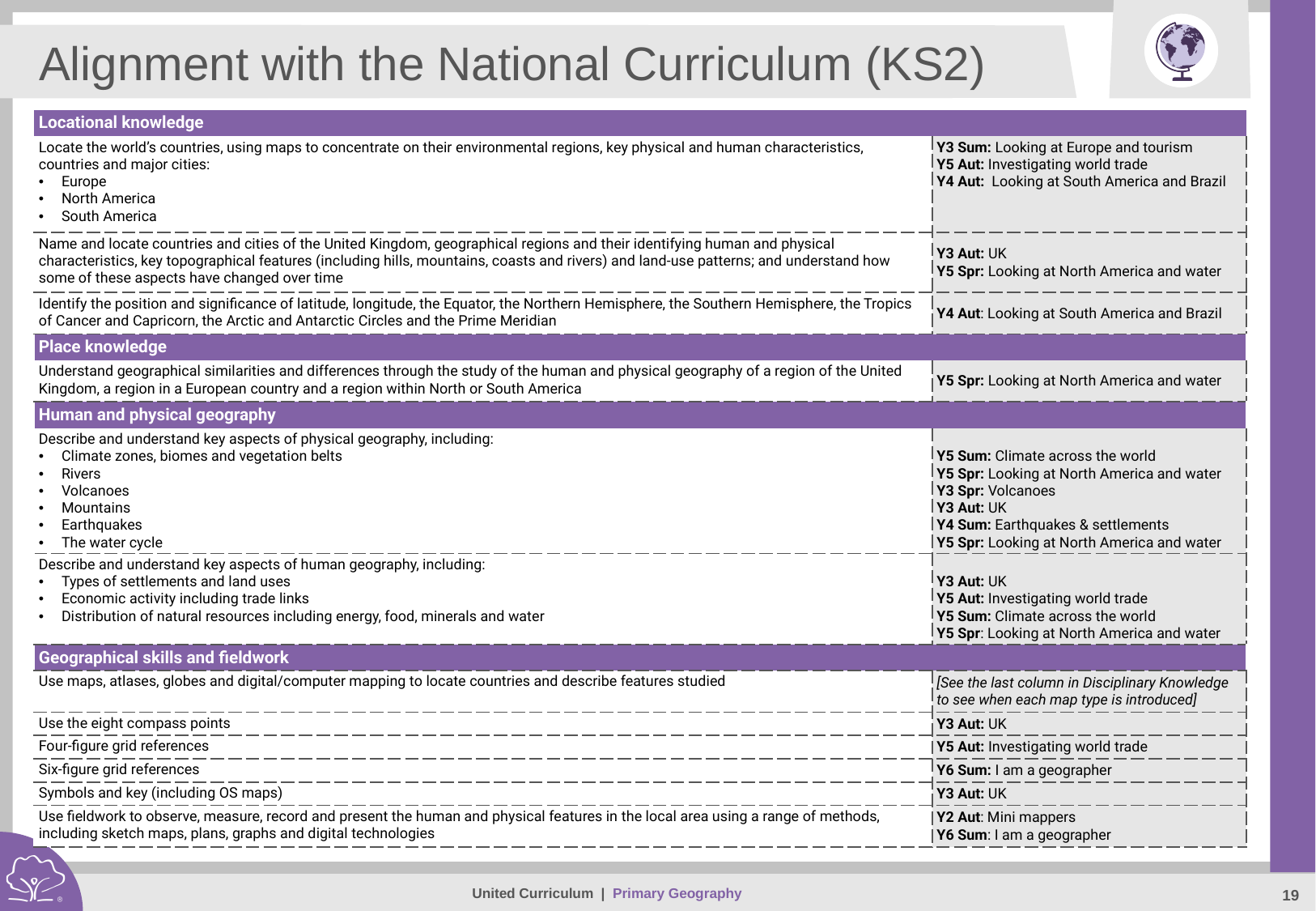

Alignment with the National Curriculum (KS2)
| Locational knowledge |  |
| --- | --- |
| Locate the world’s countries, using maps to concentrate on their environmental regions, key physical and human characteristics, countries and major cities: Europe North America South America | Y3 Sum: Looking at Europe and tourism Y5 Aut: Investigating world trade Y4 Aut: Looking at South America and Brazil |
| Name and locate countries and cities of the United Kingdom, geographical regions and their identifying human and physical characteristics, key topographical features (including hills, mountains, coasts and rivers) and land-use patterns; and understand how some of these aspects have changed over time | Y3 Aut: UK Y5 Spr: Looking at North America and water |
| Identify the position and significance of latitude, longitude, the Equator, the Northern Hemisphere, the Southern Hemisphere, the Tropics of Cancer and Capricorn, the Arctic and Antarctic Circles and the Prime Meridian | Y4 Aut: Looking at South America and Brazil |
| Place knowledge |  |
| Understand geographical similarities and differences through the study of the human and physical geography of a region of the United Kingdom, a region in a European country and a region within North or South America | Y5 Spr: Looking at North America and water |
| Human and physical geography |  |
| Describe and understand key aspects of physical geography, including: Climate zones, biomes and vegetation belts Rivers Volcanoes Mountains Earthquakes The water cycle | Y5 Sum: Climate across the world Y5 Spr: Looking at North America and water Y3 Spr: Volcanoes Y3 Aut: UK Y4 Sum: Earthquakes & settlements Y5 Spr: Looking at North America and water |
| Describe and understand key aspects of human geography, including: Types of settlements and land uses Economic activity including trade links Distribution of natural resources including energy, food, minerals and water | Y3 Aut: UK Y5 Aut: Investigating world trade Y5 Sum: Climate across the world Y5 Spr: Looking at North America and water |
| Geographical skills and fieldwork |  |
| Use maps, atlases, globes and digital/computer mapping to locate countries and describe features studied | [See the last column in Disciplinary Knowledge to see when each map type is introduced] |
| Use the eight compass points | Y3 Aut: UK |
| Four-figure grid references | Y5 Aut: Investigating world trade |
| Six-figure grid references | Y6 Sum: I am a geographer |
| Symbols and key (including OS maps) | Y3 Aut: UK |
| Use fieldwork to observe, measure, record and present the human and physical features in the local area using a range of methods, including sketch maps, plans, graphs and digital technologies | Y2 Aut: Mini mappers Y6 Sum: I am a geographer |